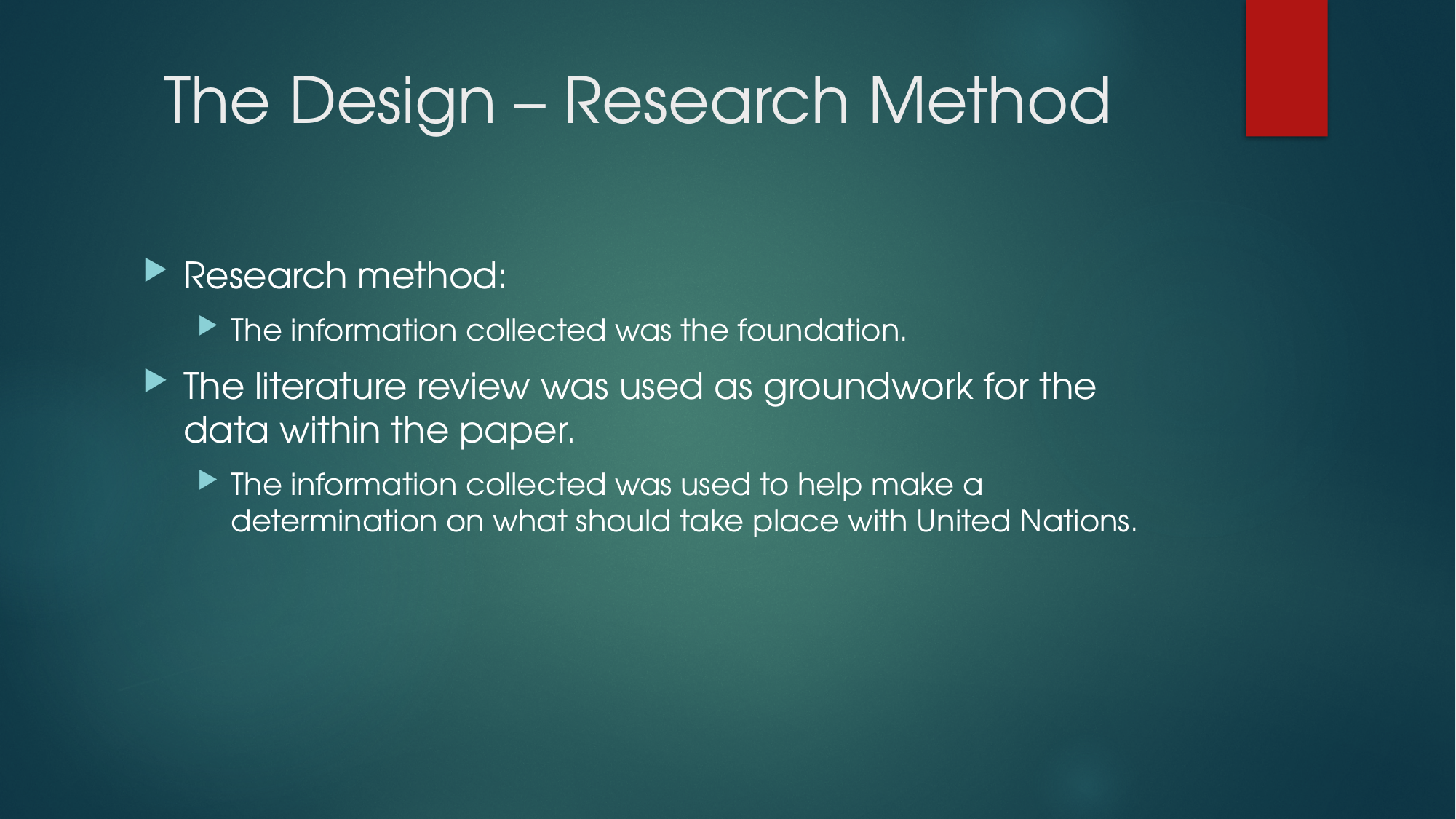

# The Design – Research Method
Research method:
The information collected was the foundation.
The literature review was used as groundwork for the data within the paper.
The information collected was used to help make a determination on what should take place with United Nations.